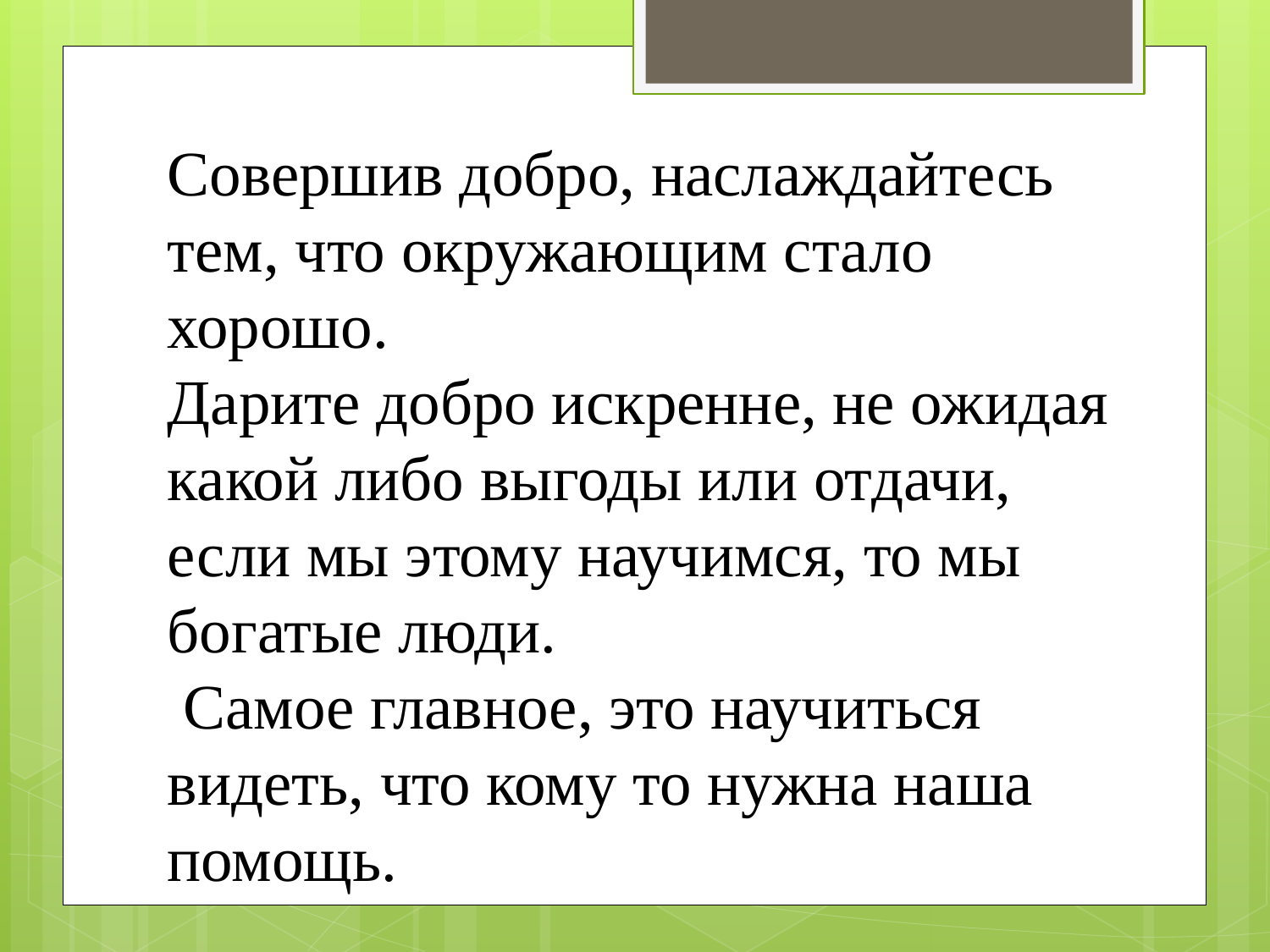

Совершив добро, наслаждайтесь тем, что окружающим стало хорошо.
Дарите добро искренне, не ожидая какой либо выгоды или отдачи, если мы этому научимся, то мы богатые люди.
 Самое главное, это научиться видеть, что кому то нужна наша помощь.